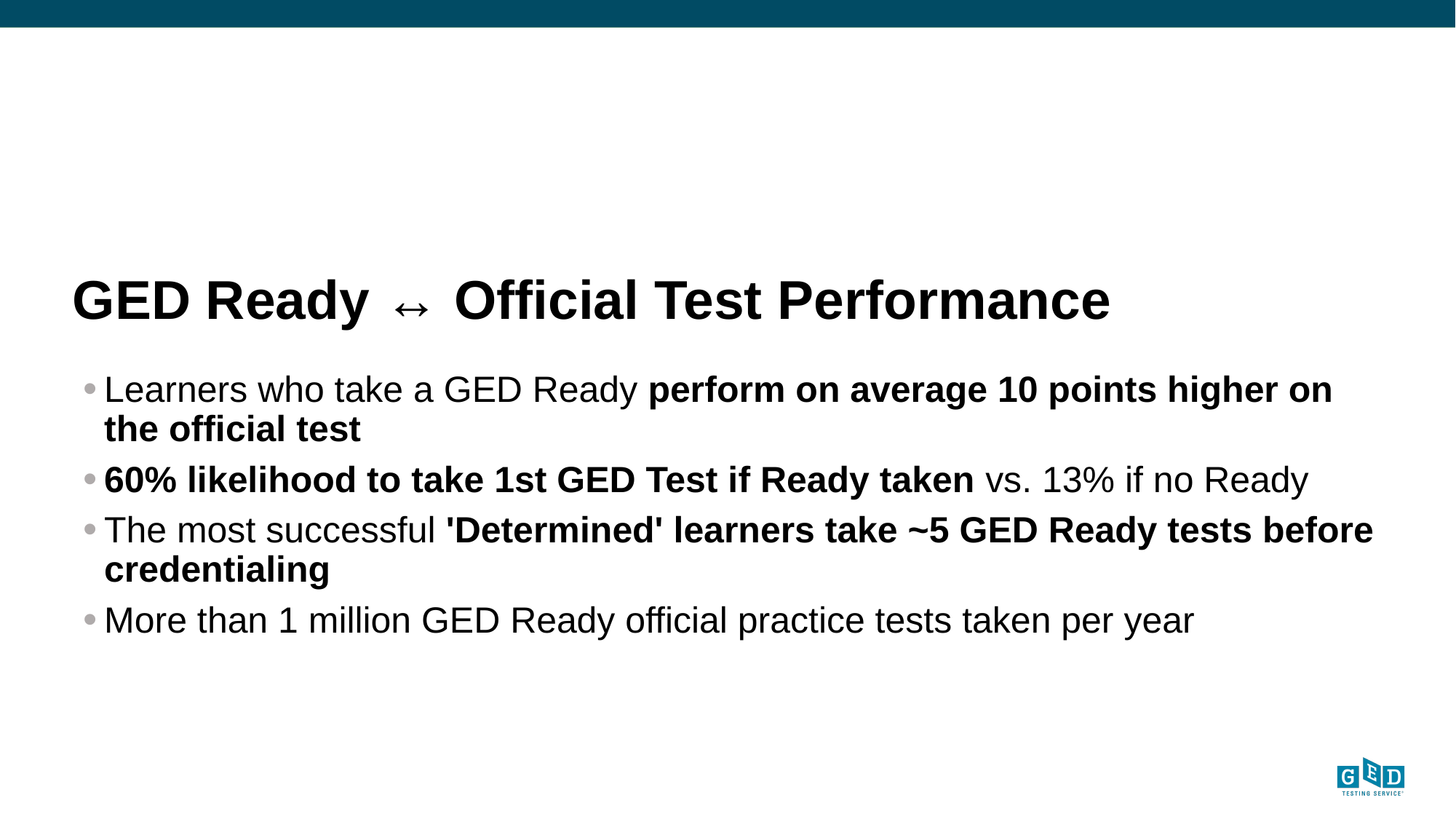

# GED Ready ↔ Official Test Performance
Learners who take a GED Ready perform on average 10 points higher on the official test
60% likelihood to take 1st GED Test if Ready taken vs. 13% if no Ready
The most successful 'Determined' learners take ~5 GED Ready tests before credentialing
More than 1 million GED Ready official practice tests taken per year